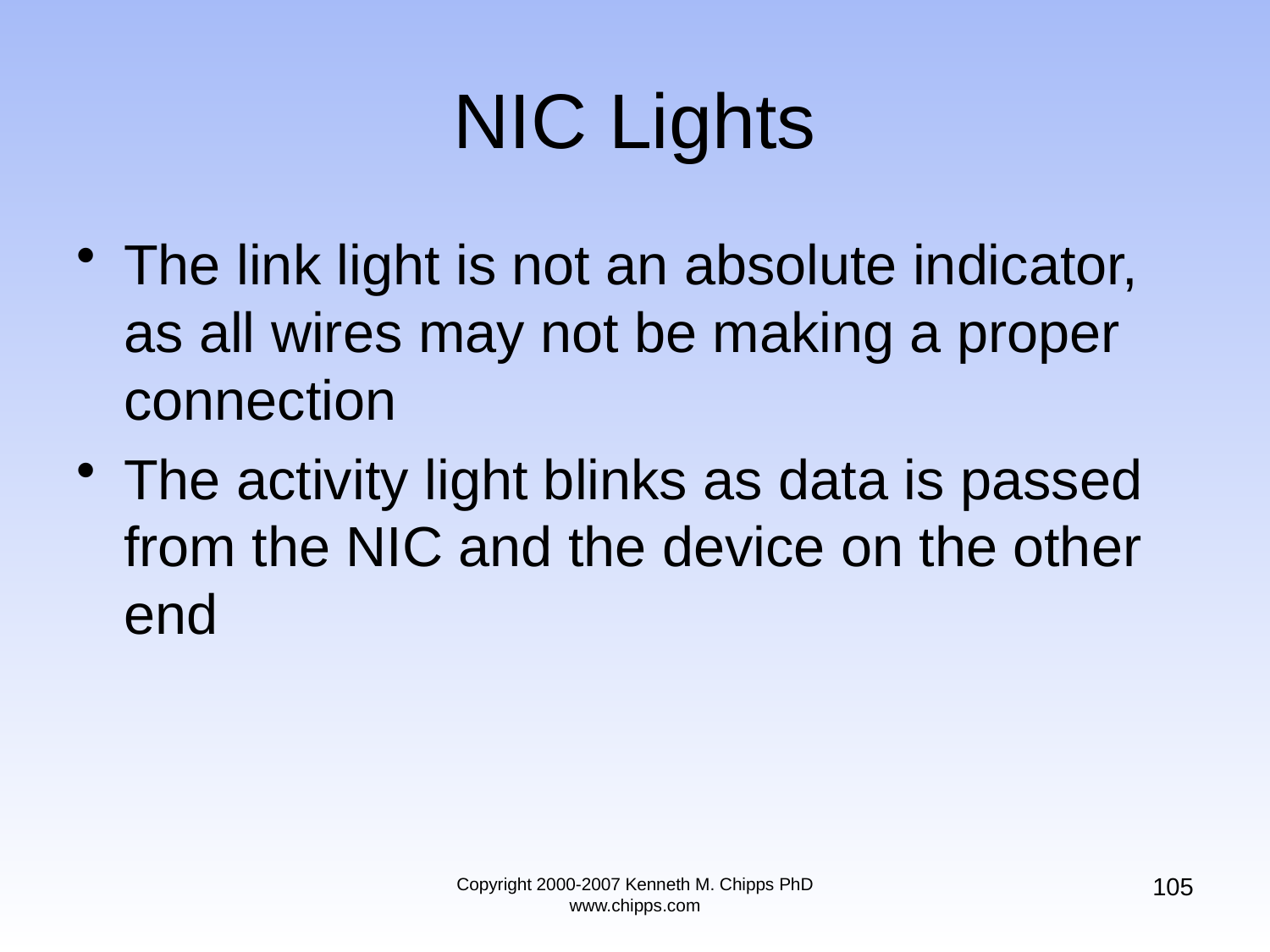

# NIC Lights
The link light is not an absolute indicator, as all wires may not be making a proper connection
The activity light blinks as data is passed from the NIC and the device on the other end
105
Copyright 2000-2007 Kenneth M. Chipps PhD www.chipps.com